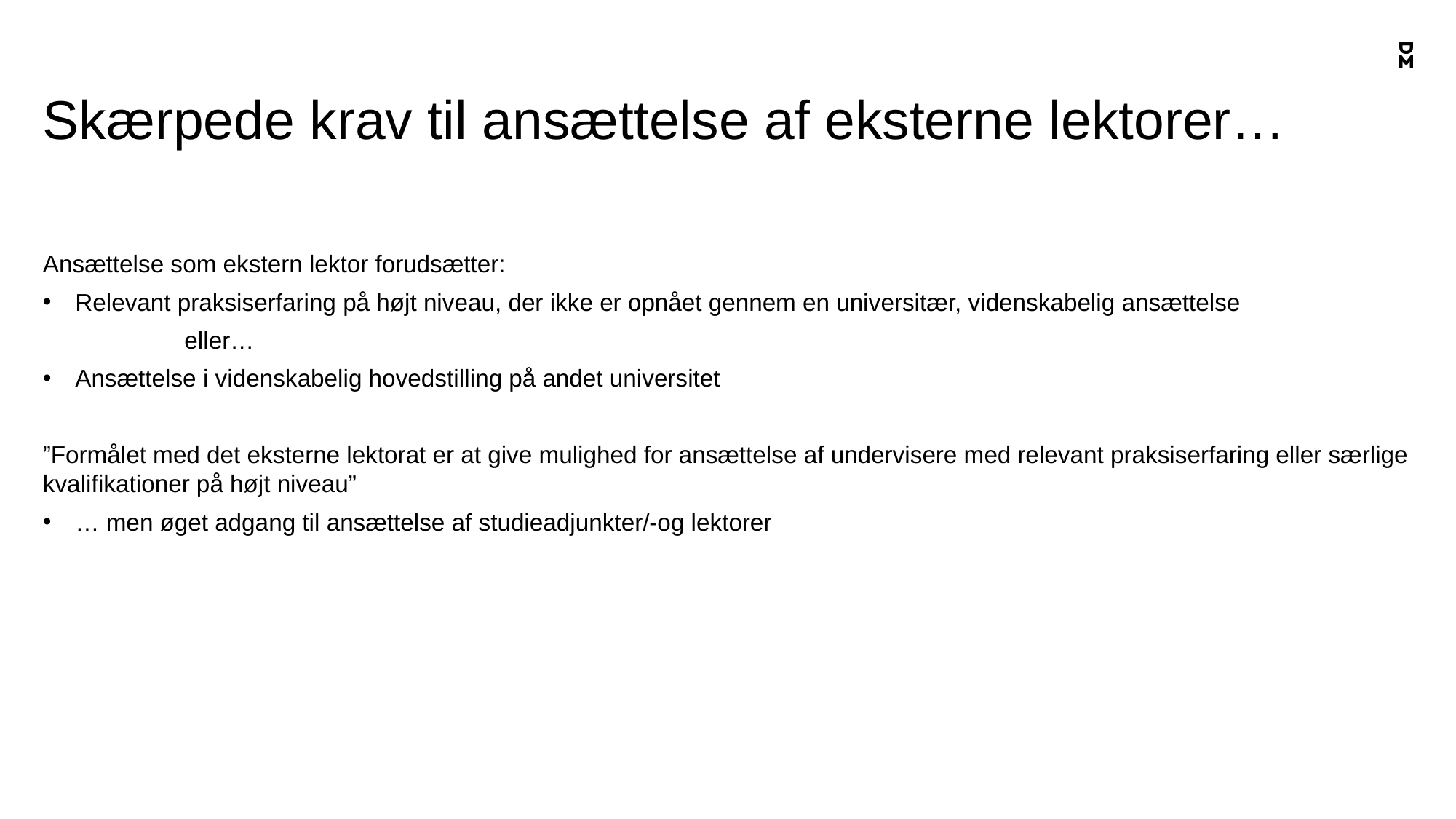

# Skærpede krav til ansættelse af eksterne lektorer…
Ansættelse som ekstern lektor forudsætter:
Relevant praksiserfaring på højt niveau, der ikke er opnået gennem en universitær, videnskabelig ansættelse
	eller…
Ansættelse i videnskabelig hovedstilling på andet universitet

”Formålet med det eksterne lektorat er at give mulighed for ansættelse af undervisere med relevant praksiserfaring eller særlige kvalifikationer på højt niveau”
… men øget adgang til ansættelse af studieadjunkter/-og lektorer